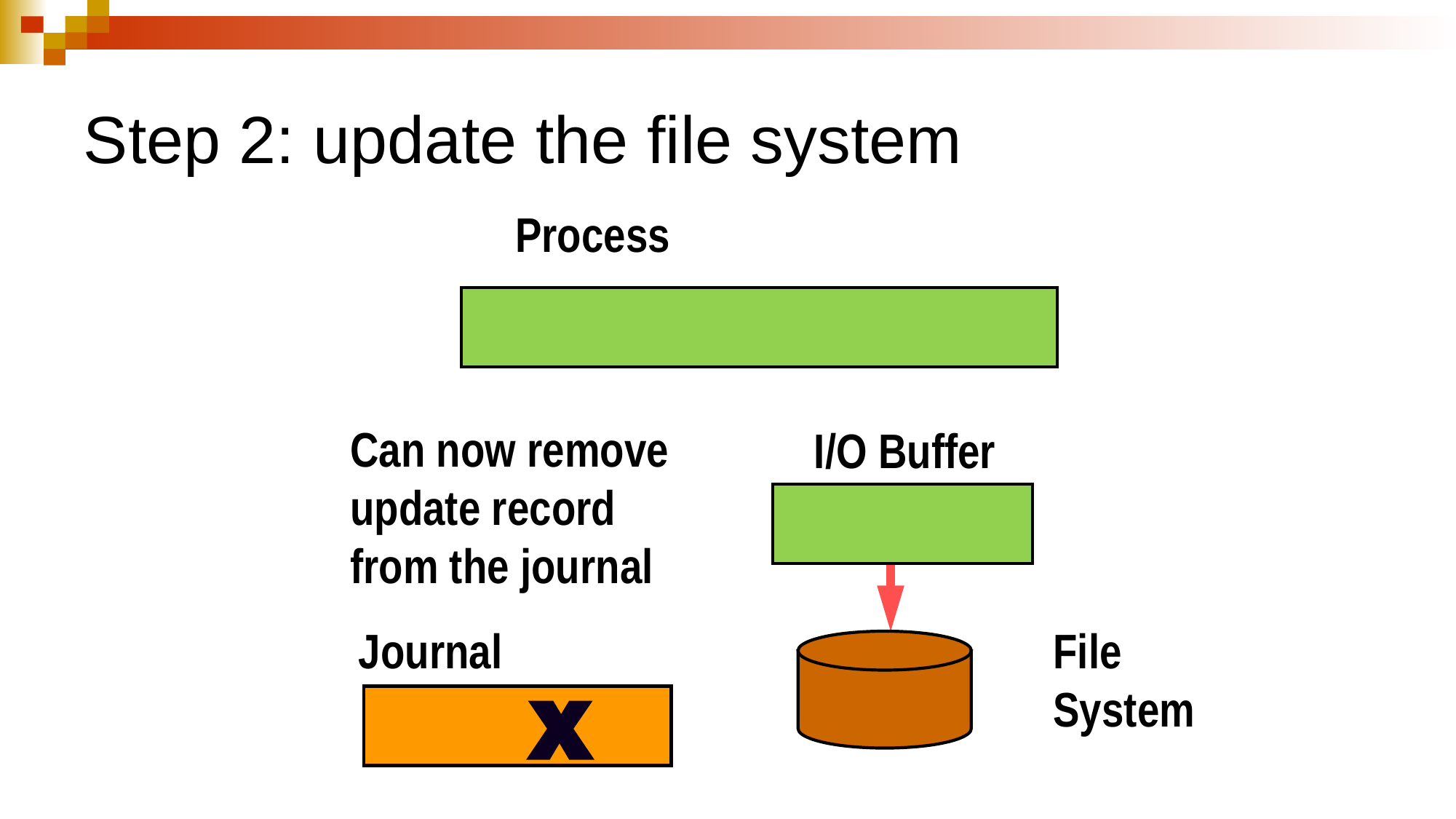

Step 2: update the file system
Process

Can now remove
update record
from the journal
I/O Buffer

Journal
File System

X